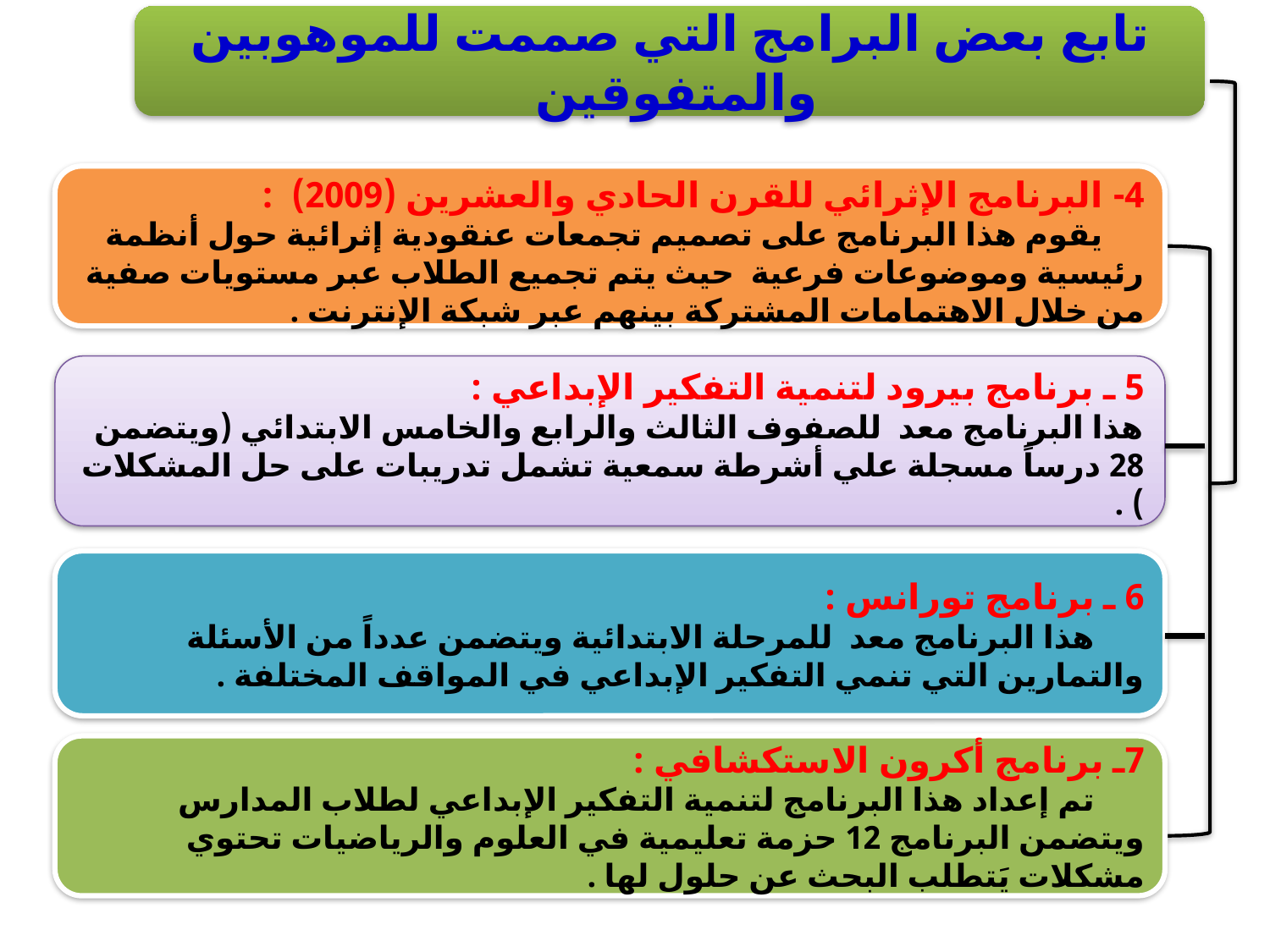

تابع بعض البرامج التي صممت للموهوبين والمتفوقين

4- البرنامج الإثرائي للقرن الحادي والعشرين (2009)  :
     يقوم هذا البرنامج على تصميم تجمعات عنقودية إثرائية حول أنظمة رئيسية وموضوعات فرعية  حيث يتم تجميع الطلاب عبر مستويات صفية من خلال الاهتمامات المشتركة بينهم عبر شبكة الإنترنت .

5 ـ برنامج بيرود لتنمية التفكير الإبداعي :
هذا البرنامج معد  للصفوف الثالث والرابع والخامس الابتدائي (ويتضمن 28 درساً مسجلة علي أشرطة سمعية تشمل تدريبات على حل المشكلات ) .

6 ـ برنامج تورانس :
      هذا البرنامج معد  للمرحلة الابتدائية ويتضمن عدداً من الأسئلة والتمارين التي تنمي التفكير الإبداعي في المواقف المختلفة .

7ـ برنامج أكرون الاستكشافي :
      تم إعداد هذا البرنامج لتنمية التفكير الإبداعي لطلاب المدارس ويتضمن البرنامج 12 حزمة تعليمية في العلوم والرياضيات تحتوي مشكلات يَتطلب البحث عن حلول لها .